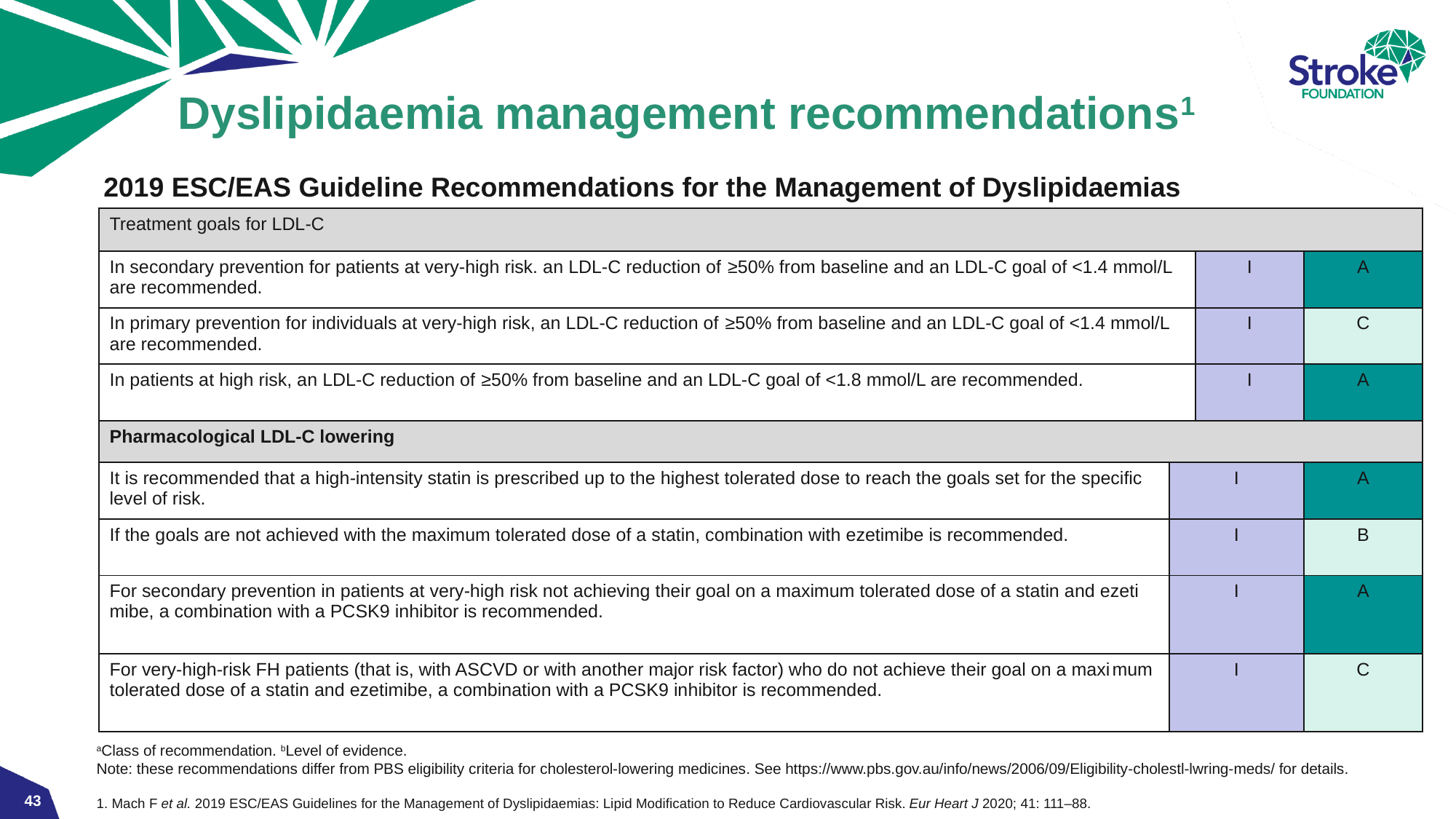

# Dyslipidaemia management recommendations1
2019 ESC/EAS Guideline Recommendations for the Management of Dyslipidaemias
| Treatment goals for LDL-C |  |  |  |
| --- | --- | --- | --- |
| In secondary prevention for patients at very-high risk. an LDL-C reduction of ≥50% from baseline and an LDL-C goal of <1.4 mmol/L are recommended. |  | I | A |
| In primary prevention for individuals at very-high risk, an LDL-C reduction of ≥50% from baseline and an LDL-C goal of <1.4 mmol/L are recommended. |  | I | C |
| In patients at high risk, an LDL-C reduction of ≥50% from baseline and an LDL-C goal of <1.8 mmol/L are recommended. |  | I | A |
| Pharmacological LDL-C lowering |  |  |  |
| It is recommended that a high-intensity statin is prescribed up to the highest tolerated dose to reach the goals set for the specific level of risk. | I |  | A |
| If the goals are not achieved with the maximum tolerated dose of a statin, combination with ezetimibe is recommended. | I |  | B |
| For secondary prevention in patients at very-high risk not achieving their goal on a maximum tolerated dose of a statin and ezeti­mibe, a combination with a PCSK9 inhibitor is recommended. | I |  | A |
| For very-high-risk FH patients (that is, with ASCVD or with another major risk factor) who do not achieve their goal on a maxi­mum tolerated dose of a statin and ezetimibe, a combination with a PCSK9 inhibitor is recommended. | I |  | C |

aClass of recommendation. bLevel of evidence.
Note: these recommendations differ from PBS eligibility criteria for cholesterol-lowering medicines. See https://www.pbs.gov.au/info/news/2006/09/Eligibility-cholestl-lwring-meds/ for details.
43
1. Mach F et al. 2019 ESC/EAS Guidelines for the Management of Dyslipidaemias: Lipid Modification to Reduce Cardiovascular Risk. Eur Heart J 2020; 41: 111–88.